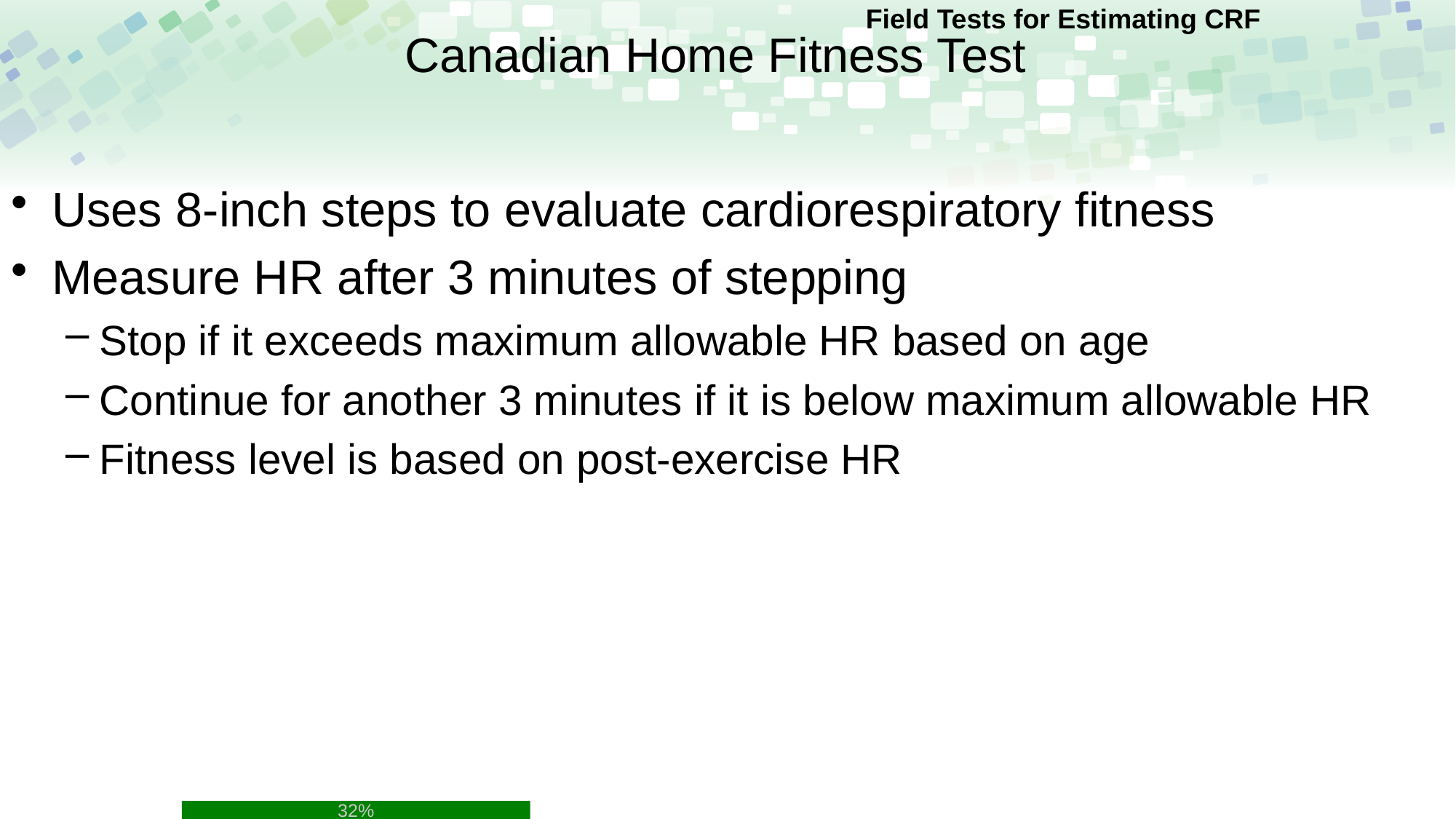

Field Tests for Estimating CRF
# Canadian Home Fitness Test
Uses 8-inch steps to evaluate cardiorespiratory fitness
Measure HR after 3 minutes of stepping
Stop if it exceeds maximum allowable HR based on age
Continue for another 3 minutes if it is below maximum allowable HR
Fitness level is based on post-exercise HR
32%